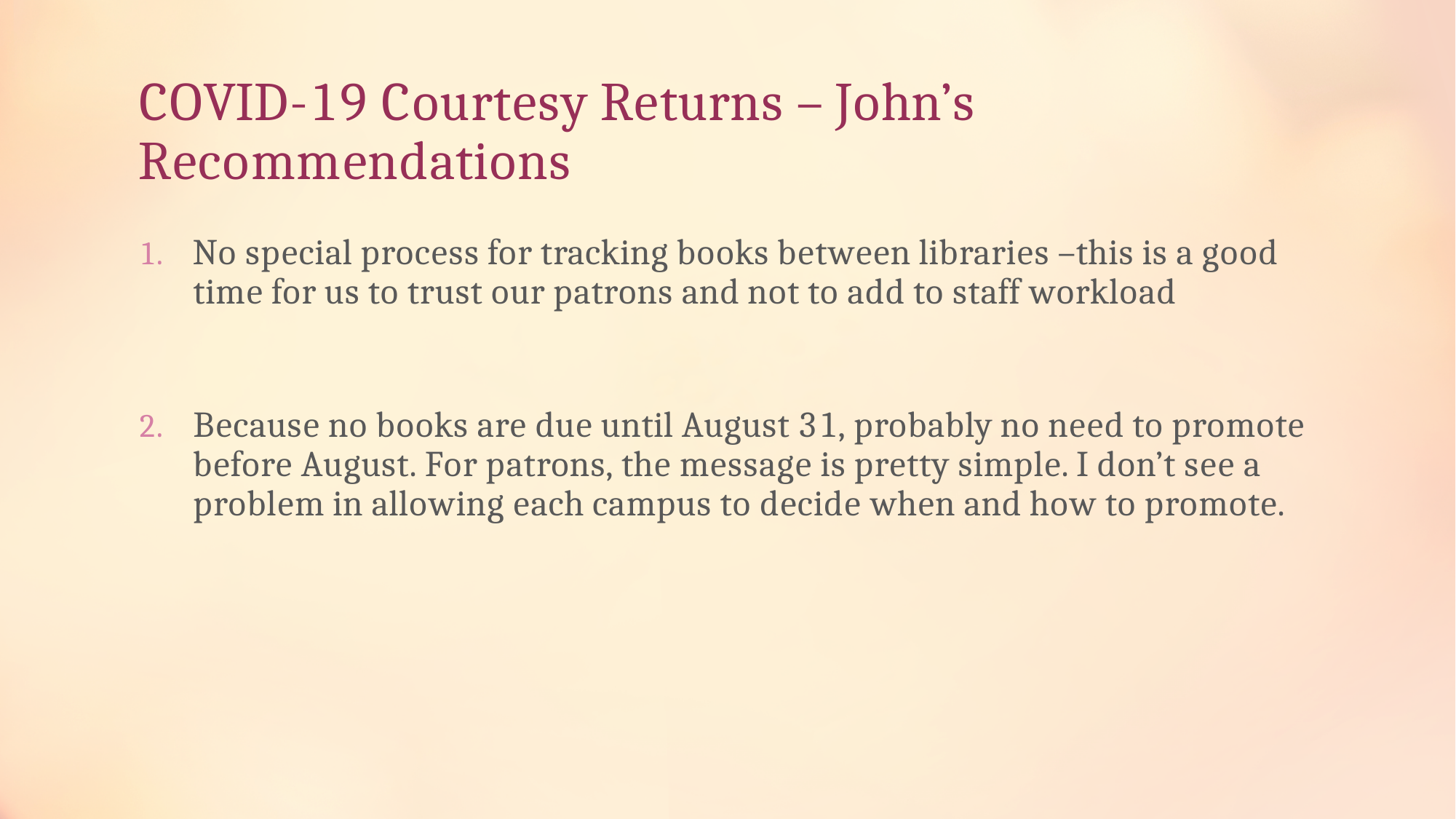

# COVID-19 Courtesy Returns – John’s Recommendations
No special process for tracking books between libraries –this is a good time for us to trust our patrons and not to add to staff workload

Because no books are due until August 31, probably no need to promote before August. For patrons, the message is pretty simple. I don’t see a problem in allowing each campus to decide when and how to promote.